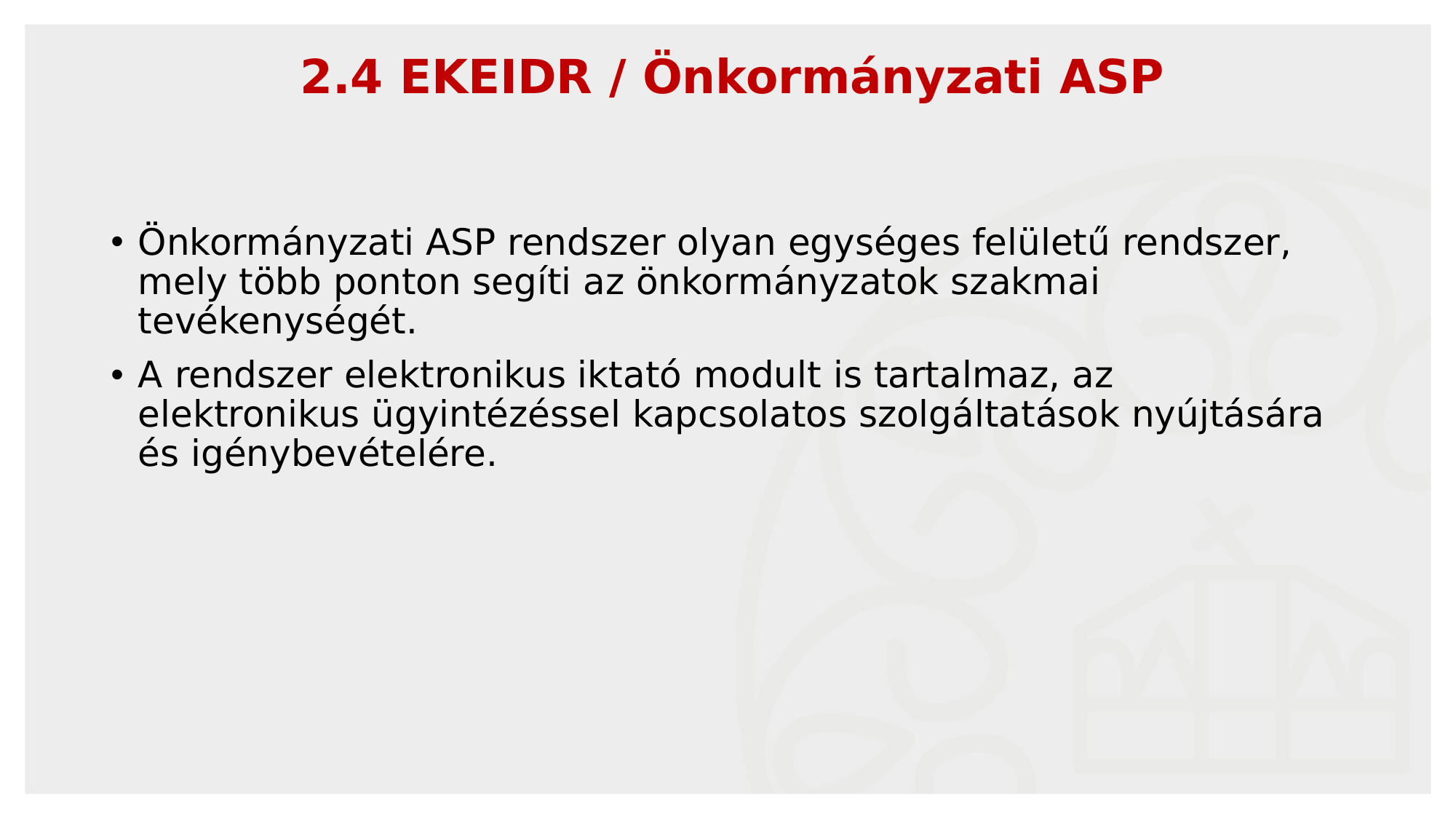

# 2.4 EKEIDR / Önkormányzati ASP
Önkormányzati ASP rendszer olyan egységes felületű rendszer, mely több ponton segíti az önkormányzatok szakmai tevékenységét.
A rendszer elektronikus iktató modult is tartalmaz, az elektronikus ügyintézéssel kapcsolatos szolgáltatások nyújtására és igénybevételére.